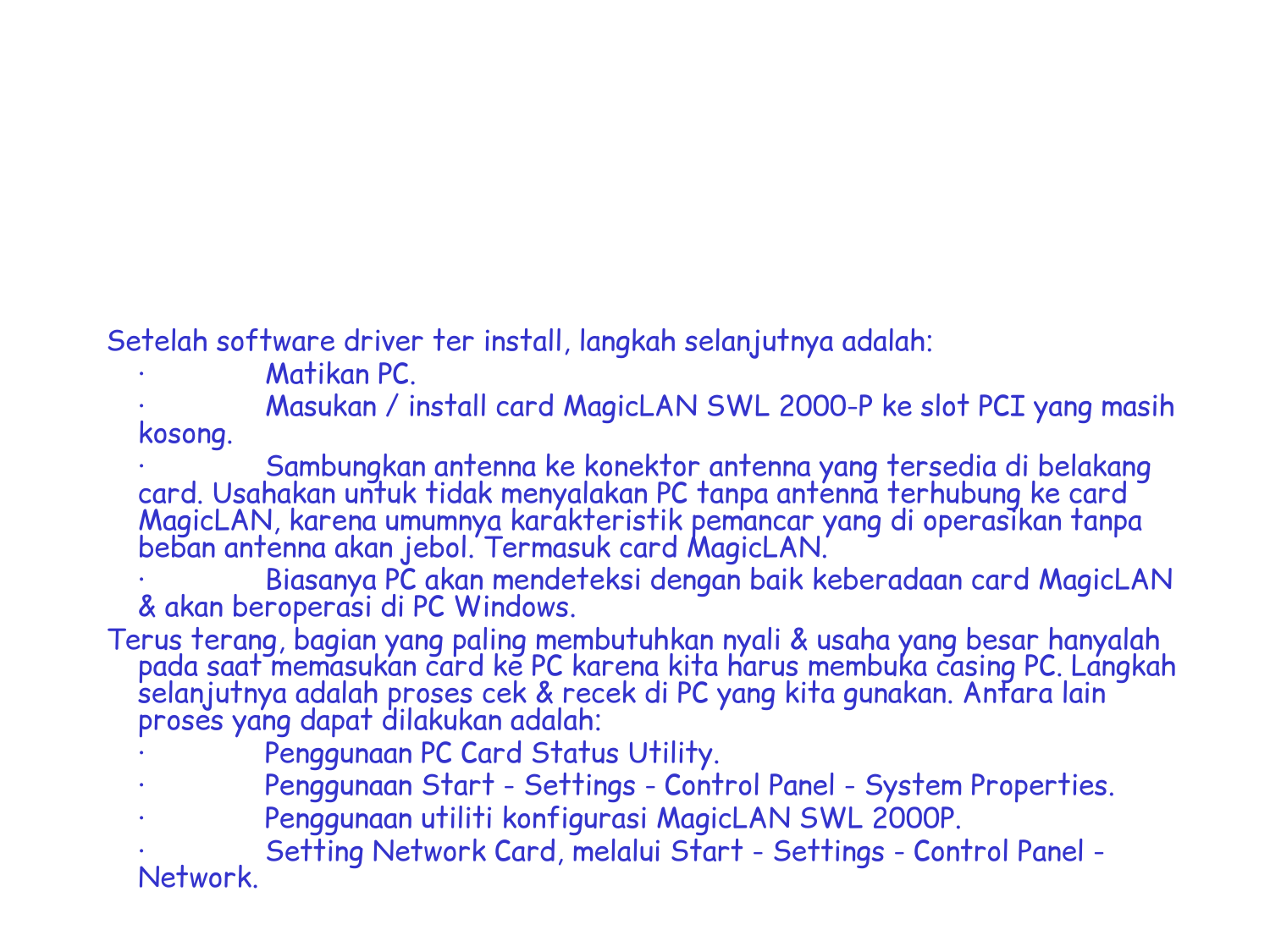

Setelah software driver ter install, langkah selanjutnya adalah:
	·	Matikan PC.
	·	Masukan / install card MagicLAN SWL 2000-P ke slot PCI yang masih kosong.
	·	Sambungkan antenna ke konektor antenna yang tersedia di belakang card. Usahakan untuk tidak menyalakan PC tanpa antenna terhubung ke card MagicLAN, karena umumnya karakteristik pemancar yang di operasikan tanpa beban antenna akan jebol. Termasuk card MagicLAN.
	·	Biasanya PC akan mendeteksi dengan baik keberadaan card MagicLAN & akan beroperasi di PC Windows.
Terus terang, bagian yang paling membutuhkan nyali & usaha yang besar hanyalah pada saat memasukan card ke PC karena kita harus membuka casing PC. Langkah selanjutnya adalah proses cek & recek di PC yang kita gunakan. Antara lain proses yang dapat dilakukan adalah:
	·	Penggunaan PC Card Status Utility.
	·	Penggunaan Start - Settings - Control Panel - System Properties.
	·	Penggunaan utiliti konfigurasi MagicLAN SWL 2000P.
	·	Setting Network Card, melalui Start - Settings - Control Panel - Network.